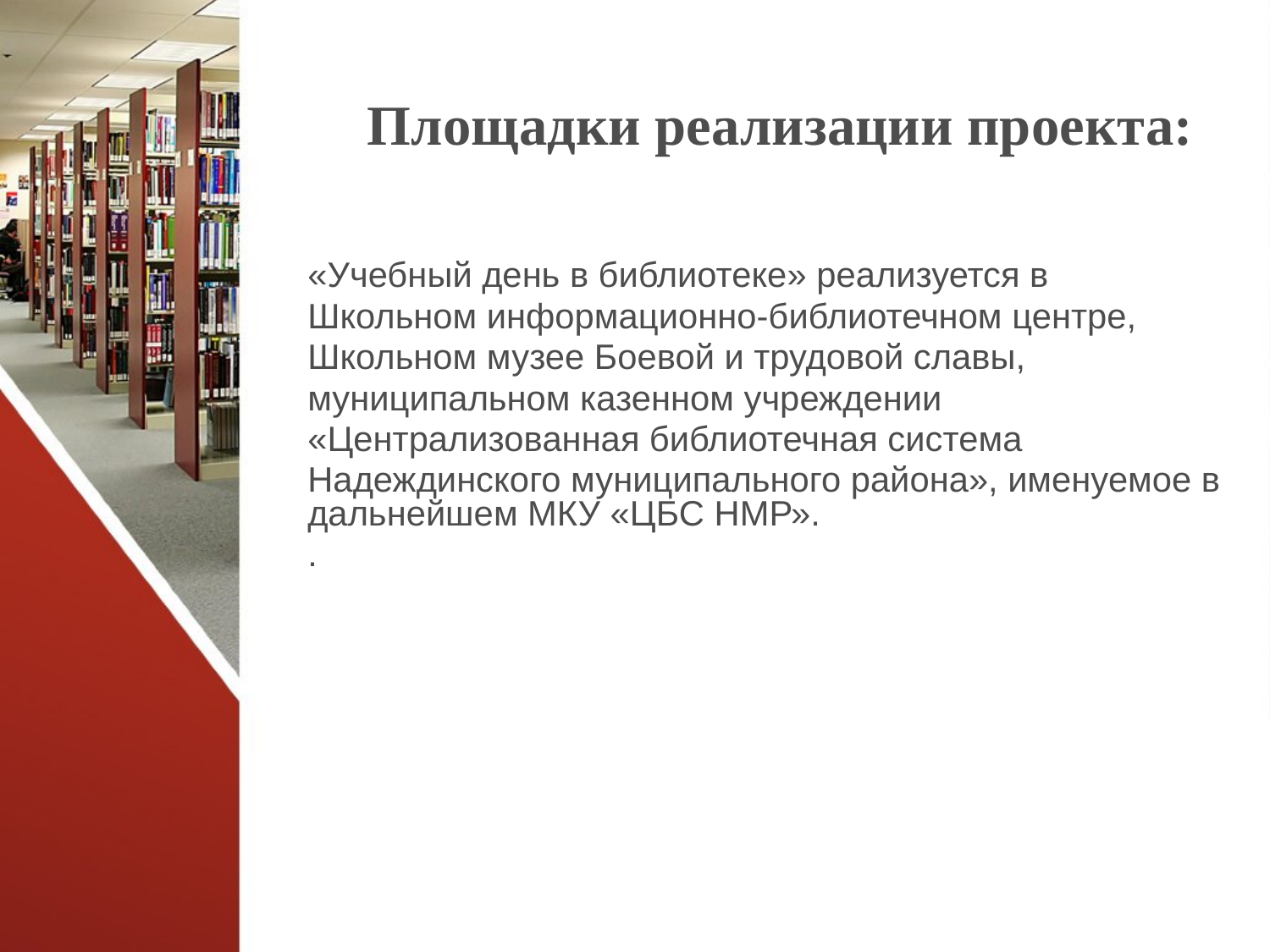

# Площадки реализации проекта:
«Учебный день в библиотеке» реализуется в
Школьном информационно-библиотечном центре,
Школьном музее Боевой и трудовой славы,
муниципальном казенном учреждении
«Централизованная библиотечная система
Надеждинского муниципального района», именуемое в дальнейшем МКУ «ЦБС НМР».
.